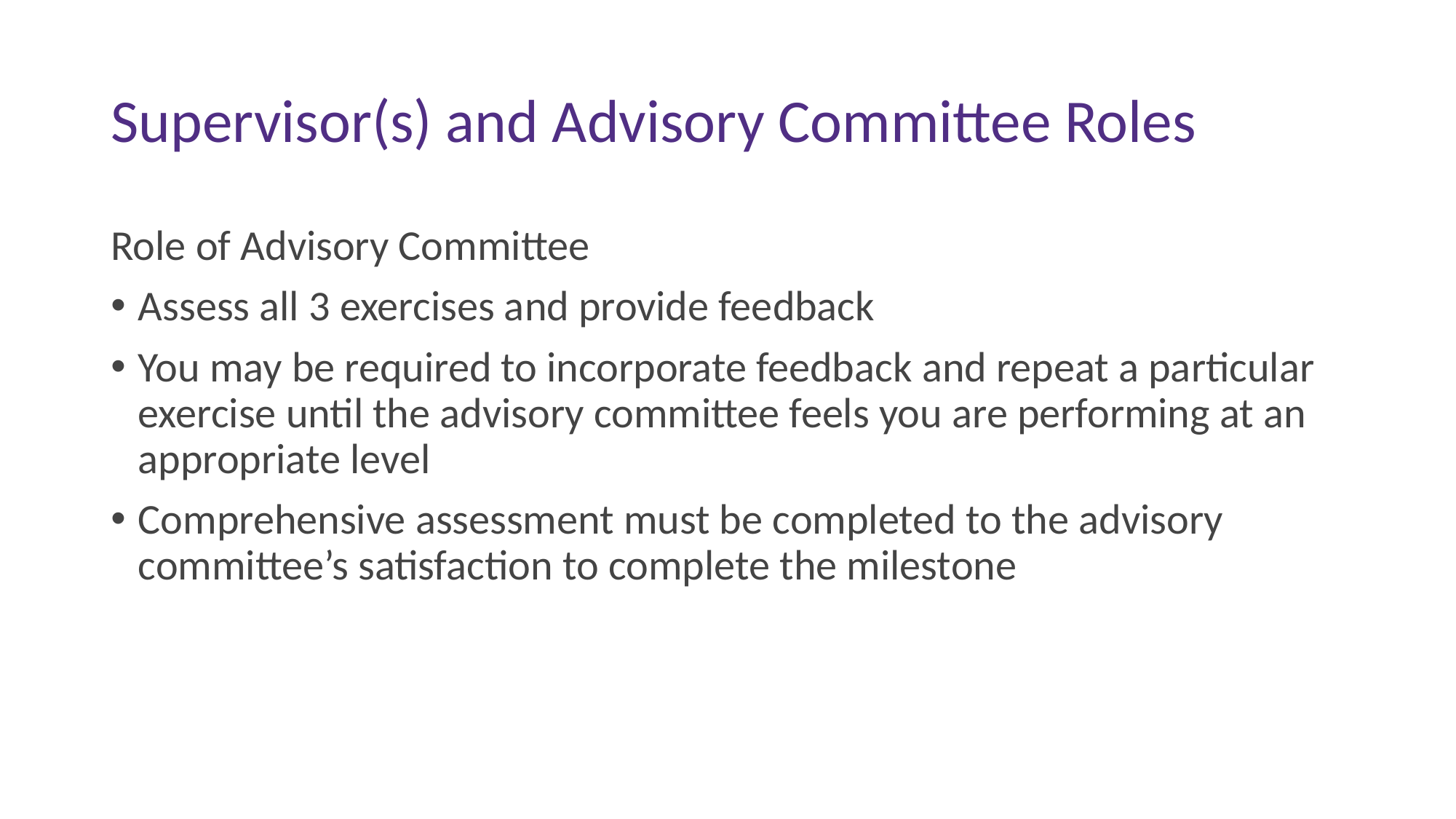

# Supervisor(s) and Advisory Committee Roles
Role of Advisory Committee
Assess all 3 exercises and provide feedback
You may be required to incorporate feedback and repeat a particular exercise until the advisory committee feels you are performing at an appropriate level
Comprehensive assessment must be completed to the advisory committee’s satisfaction to complete the milestone